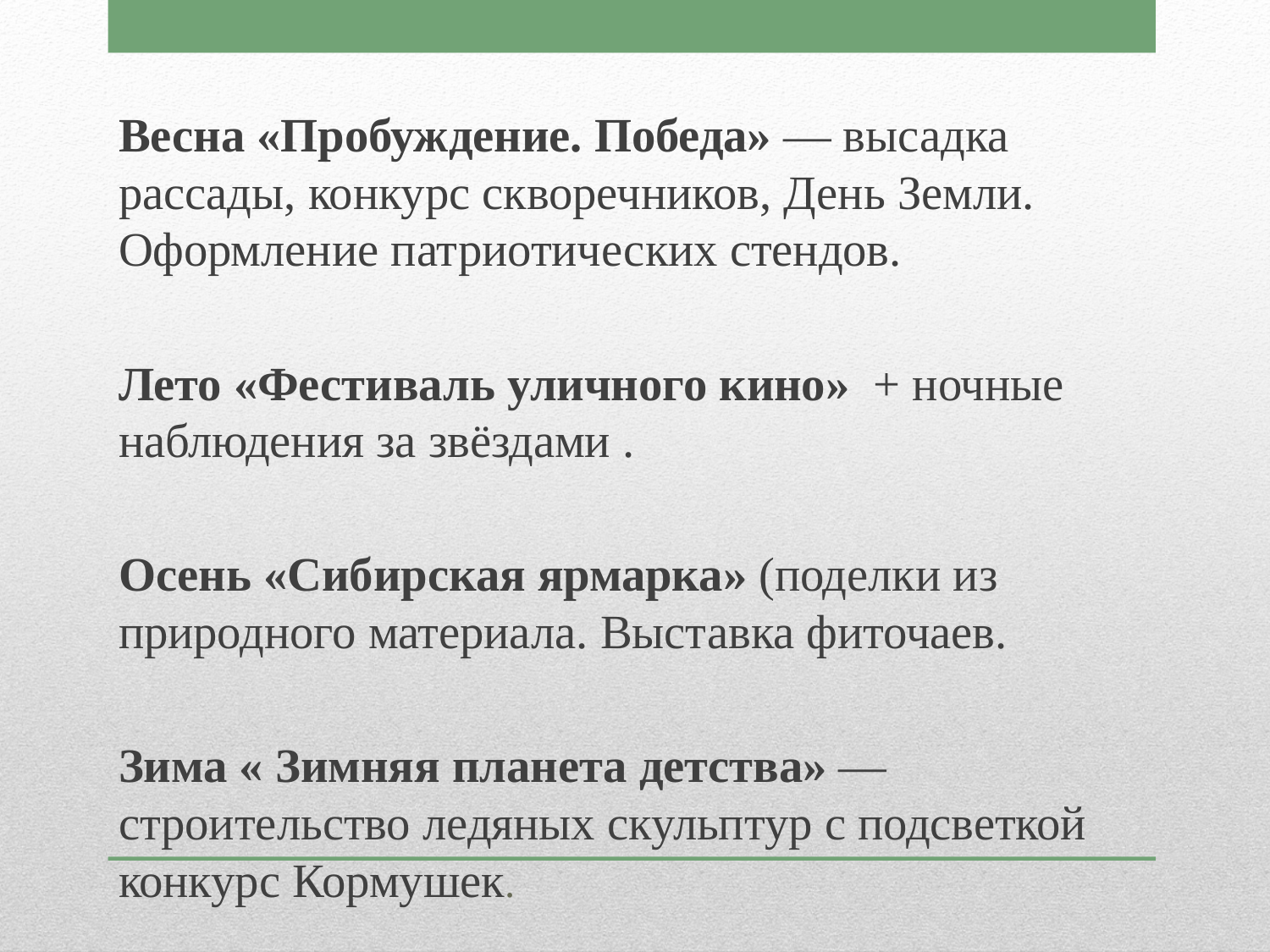

Весна «Пробуждение. Победа» — высадка рассады, конкурс скворечников, День Земли. Оформление патриотических стендов.

Лето «Фестиваль уличного кино»  + ночные наблюдения за звёздами .

Осень «Сибирская ярмарка» (поделки из природного материала. Выставка фиточаев.

Зима « Зимняя планета детства» — строительство ледяных скульптур с подсветкой конкурс Кормушек.